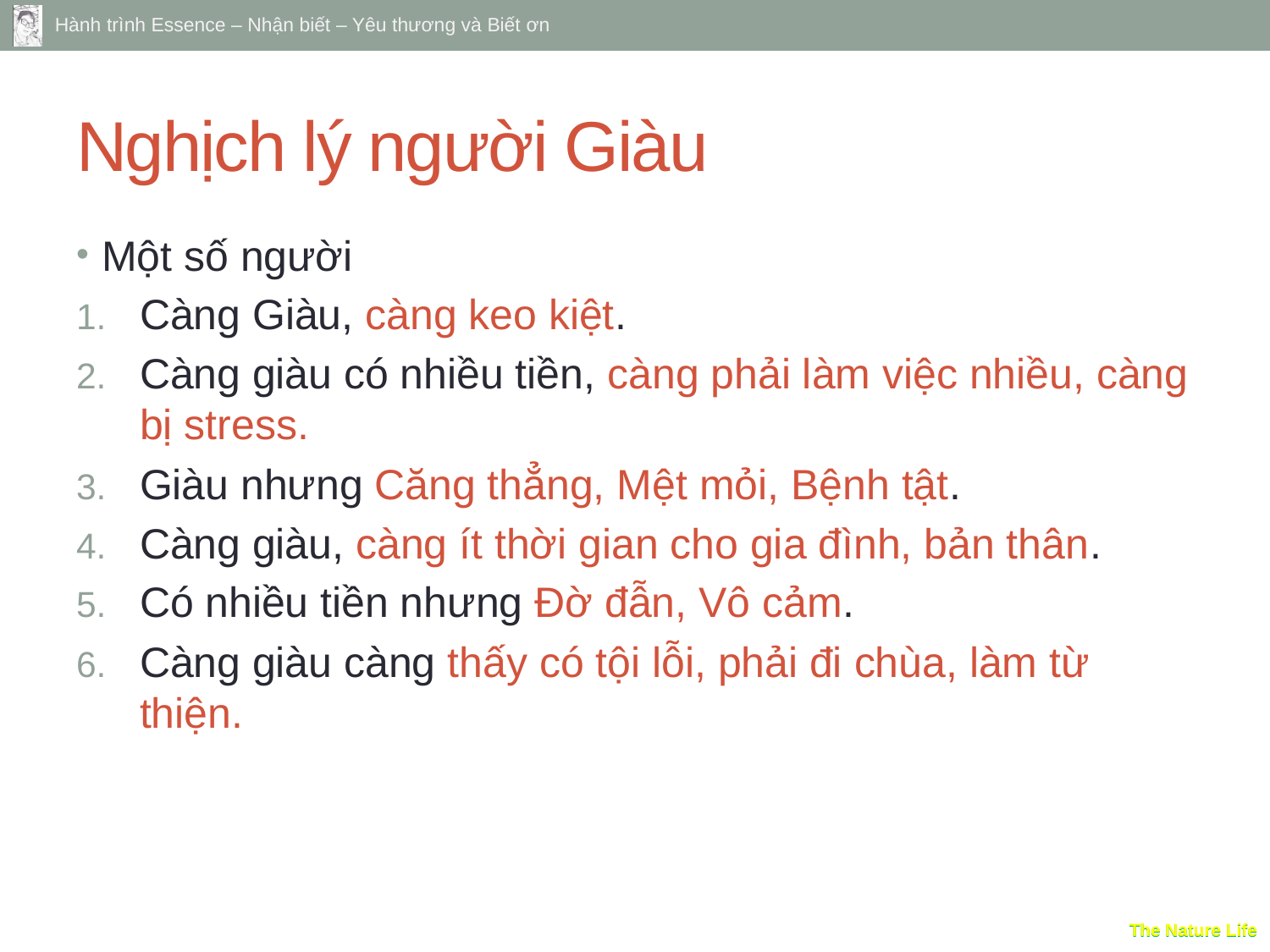

# Nghịch lý người Giàu
Một số người
Càng Giàu, càng keo kiệt.
Càng giàu có nhiều tiền, càng phải làm việc nhiều, càng bị stress.
Giàu nhưng Căng thẳng, Mệt mỏi, Bệnh tật.
Càng giàu, càng ít thời gian cho gia đình, bản thân.
Có nhiều tiền nhưng Đờ đẫn, Vô cảm.
Càng giàu càng thấy có tội lỗi, phải đi chùa, làm từ thiện.